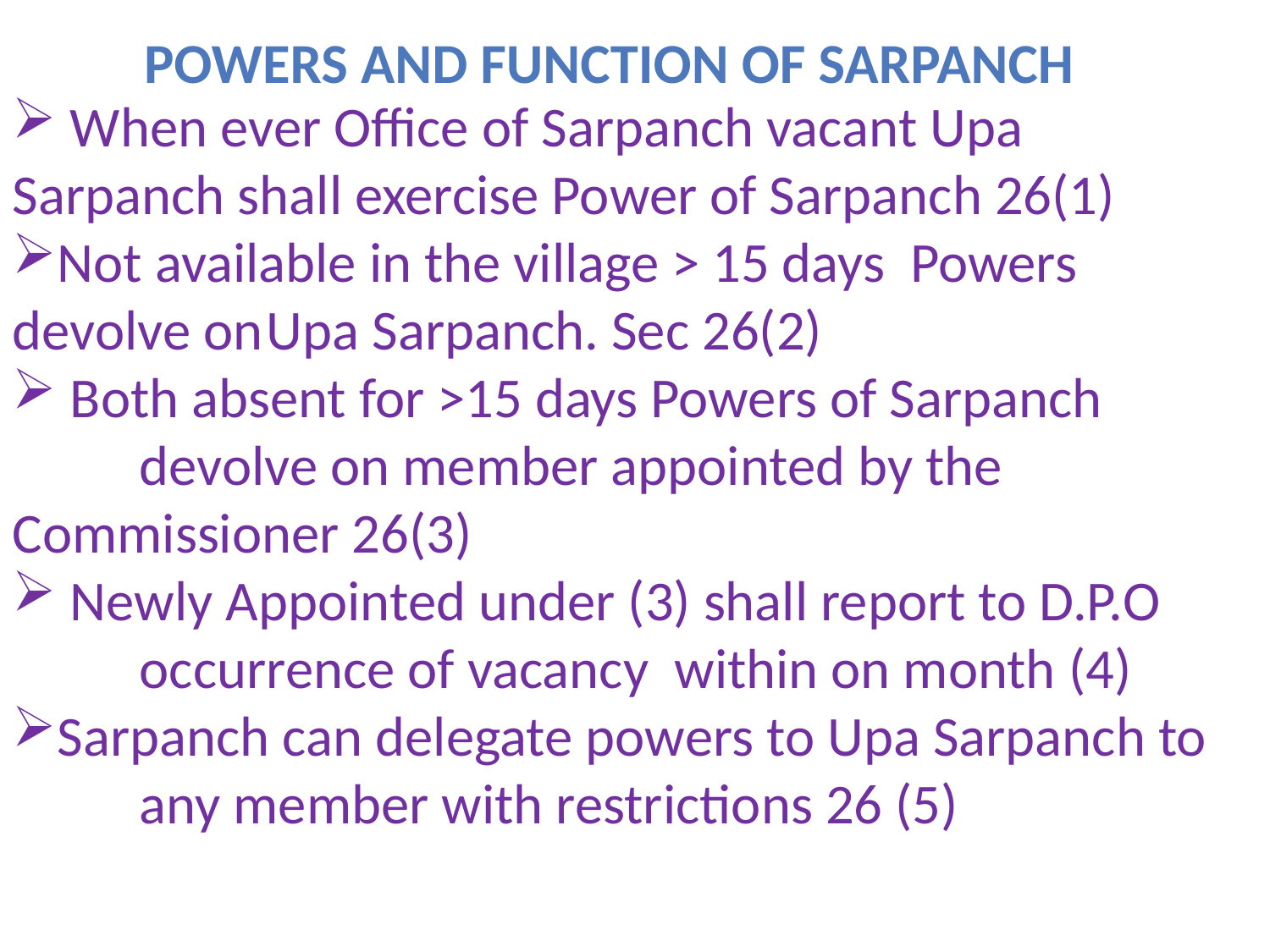

Powers and Function of Sarpanch
 When ever Office of Sarpanch vacant Upa 	Sarpanch shall exercise Power of Sarpanch 26(1)
Not available in the village > 15 days  Powers 	devolve on	Upa Sarpanch. Sec 26(2)
 Both absent for >15 days Powers of Sarpanch     	devolve on member appointed by the 	Commissioner 26(3)
 Newly Appointed under (3) shall report to D.P.O    	occurrence of vacancy  within on month (4)
Sarpanch can delegate powers to Upa Sarpanch to 	any member with restrictions 26 (5)